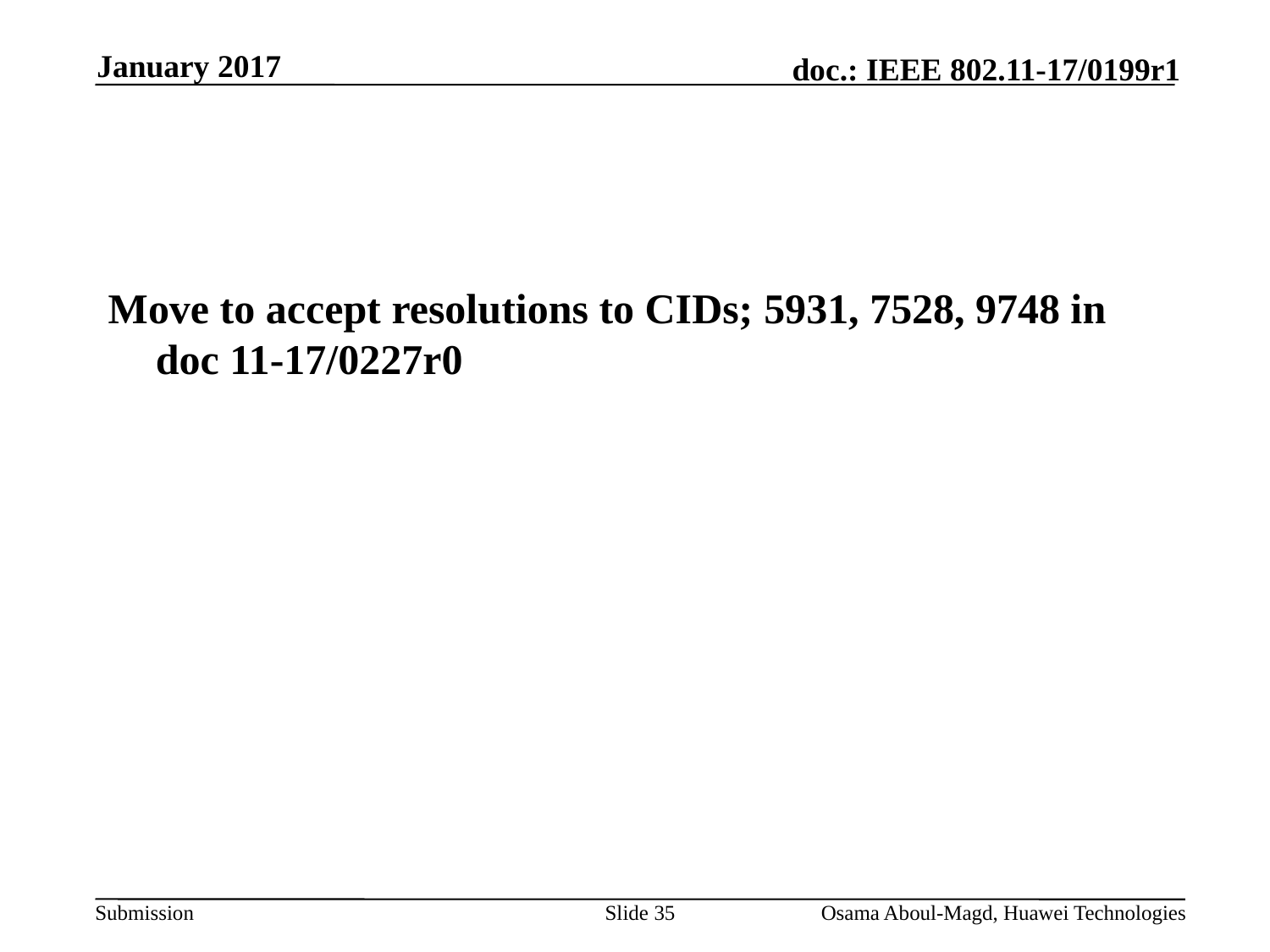

January 2017
#
Move to accept resolutions to CIDs; 5931, 7528, 9748 in doc 11-17/0227r0
Slide 35
Osama Aboul-Magd, Huawei Technologies